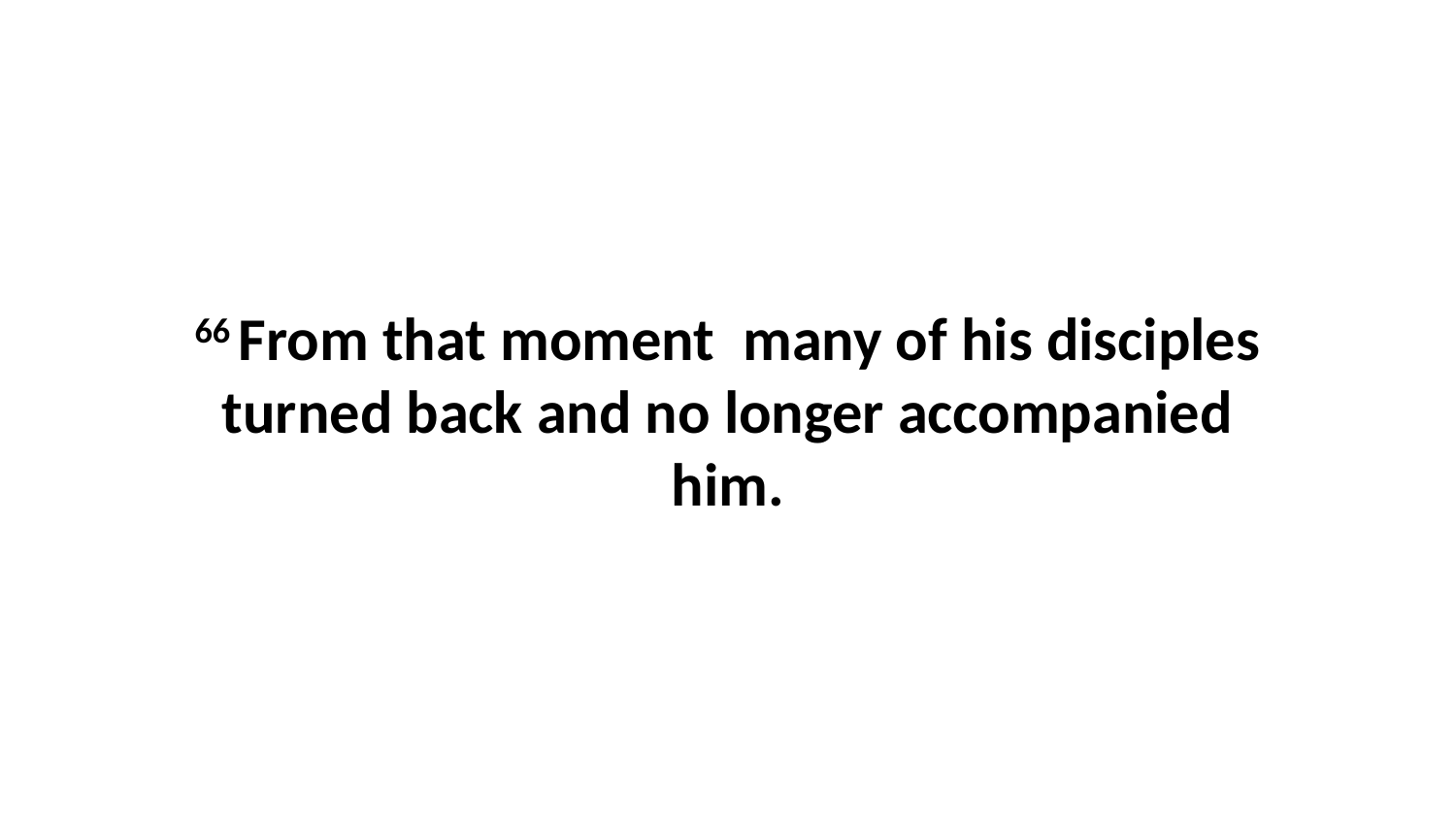

66 From that moment  many of his disciples turned back and no longer accompanied him.